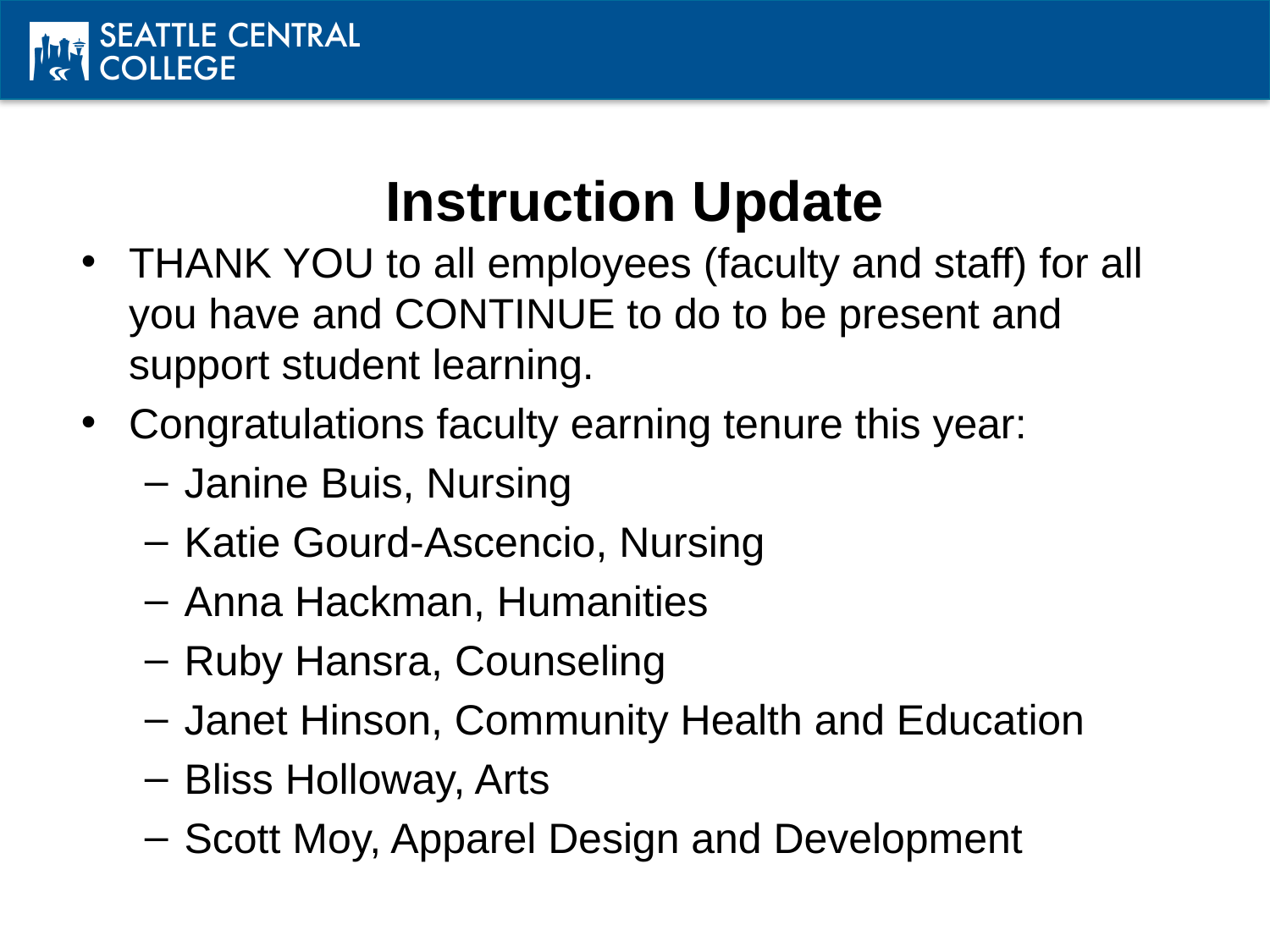

# Instruction Update
THANK YOU to all employees (faculty and staff) for all you have and CONTINUE to do to be present and support student learning.
Congratulations faculty earning tenure this year:
Janine Buis, Nursing
Katie Gourd-Ascencio, Nursing
Anna Hackman, Humanities
Ruby Hansra, Counseling
Janet Hinson, Community Health and Education
Bliss Holloway, Arts
Scott Moy, Apparel Design and Development